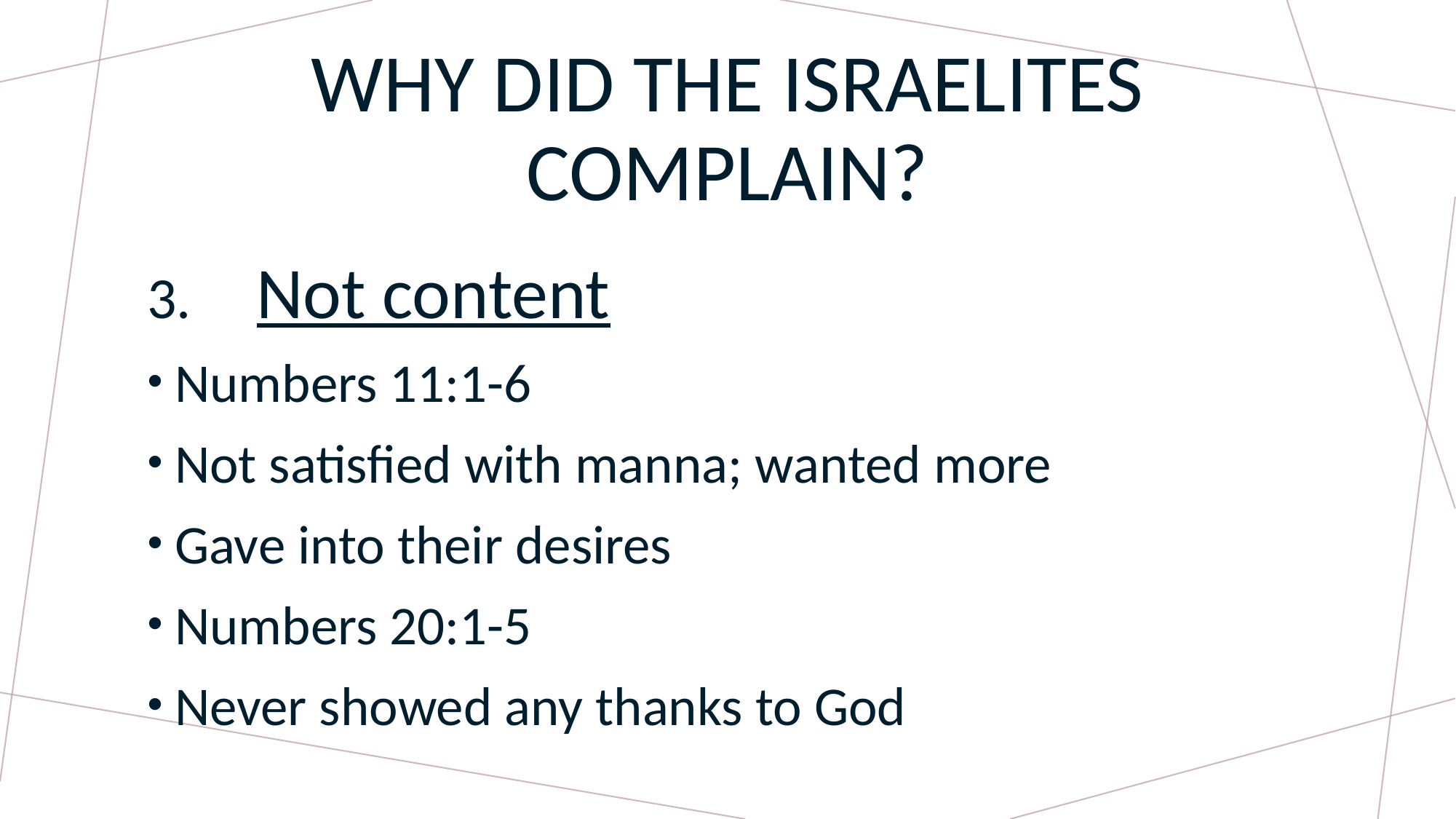

# Why did the Israelites complain?
Not content
Numbers 11:1-6
Not satisfied with manna; wanted more
Gave into their desires
Numbers 20:1-5
Never showed any thanks to God